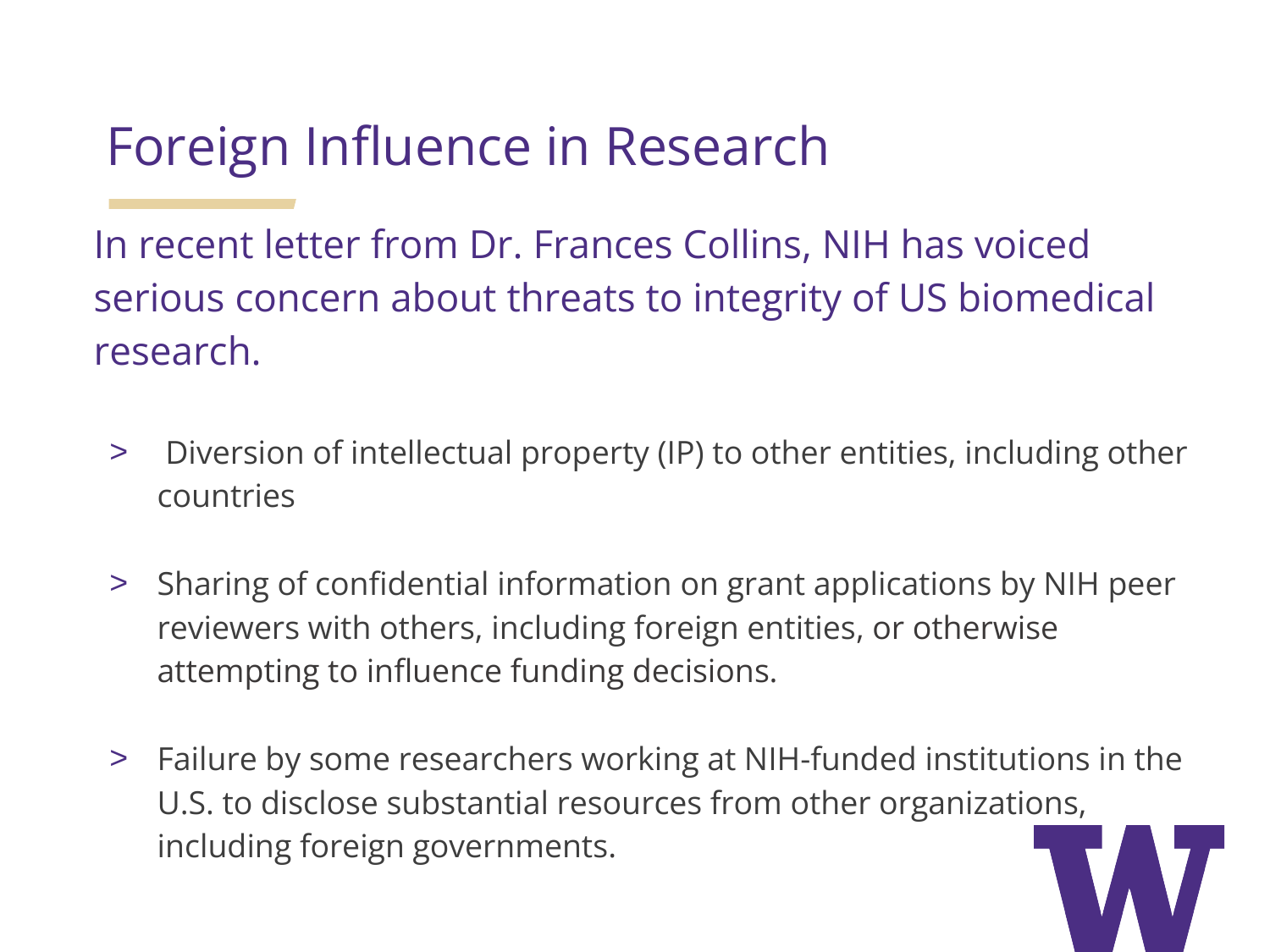

Foreign Influence in Research
In recent letter from Dr. Frances Collins, NIH has voiced serious concern about threats to integrity of US biomedical research.

 Diversion of intellectual property (IP) to other entities, including other countries

Sharing of confidential information on grant applications by NIH peer reviewers with others, including foreign entities, or otherwise attempting to influence funding decisions.

Failure by some researchers working at NIH-funded institutions in the U.S. to disclose substantial resources from other organizations, including foreign governments.